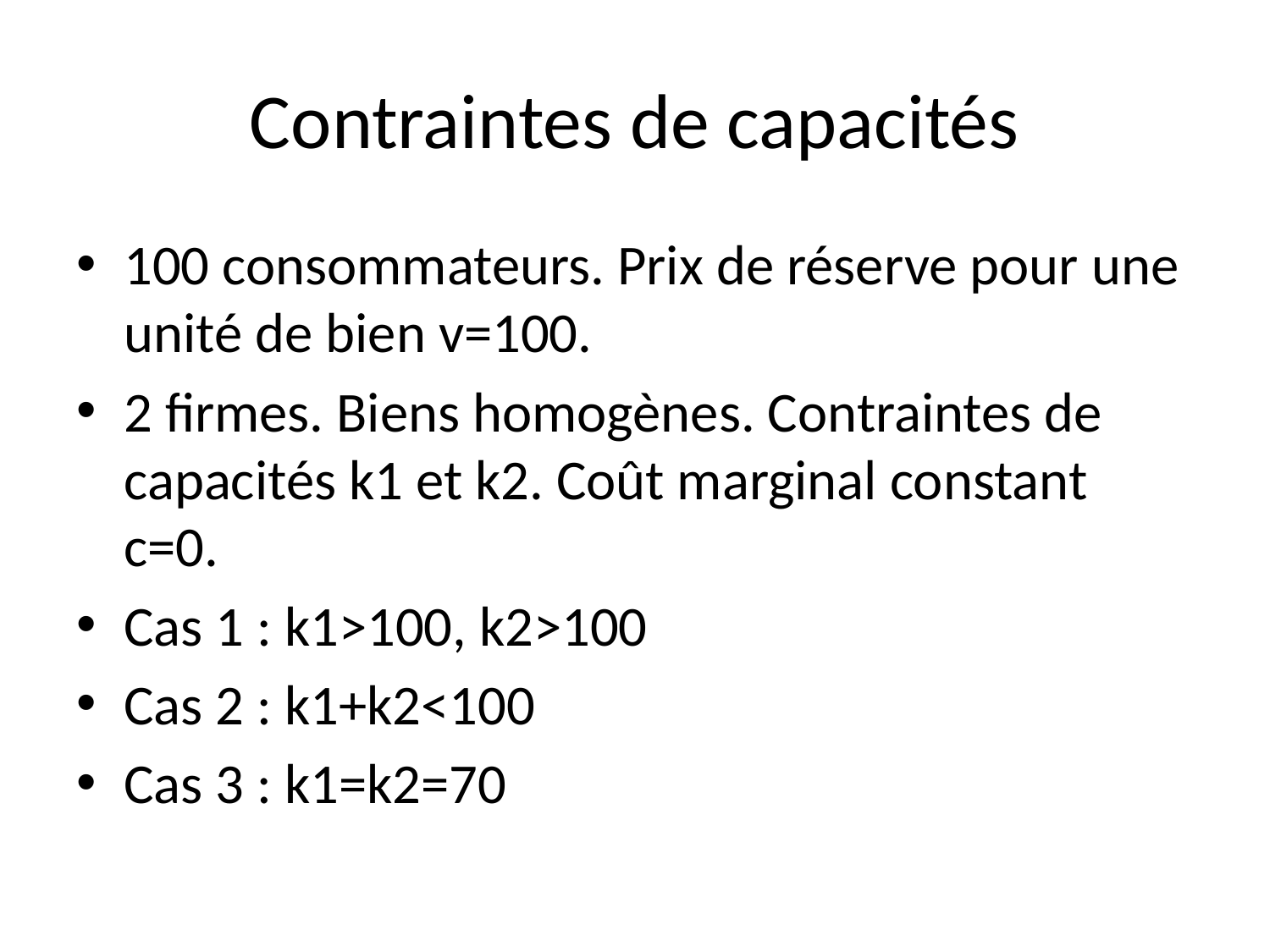

# Contraintes de capacités
100 consommateurs. Prix de réserve pour une unité de bien v=100.
2 firmes. Biens homogènes. Contraintes de capacités k1 et k2. Coût marginal constant c=0.
Cas 1 : k1>100, k2>100
Cas 2 : k1+k2<100
Cas 3 : k1=k2=70